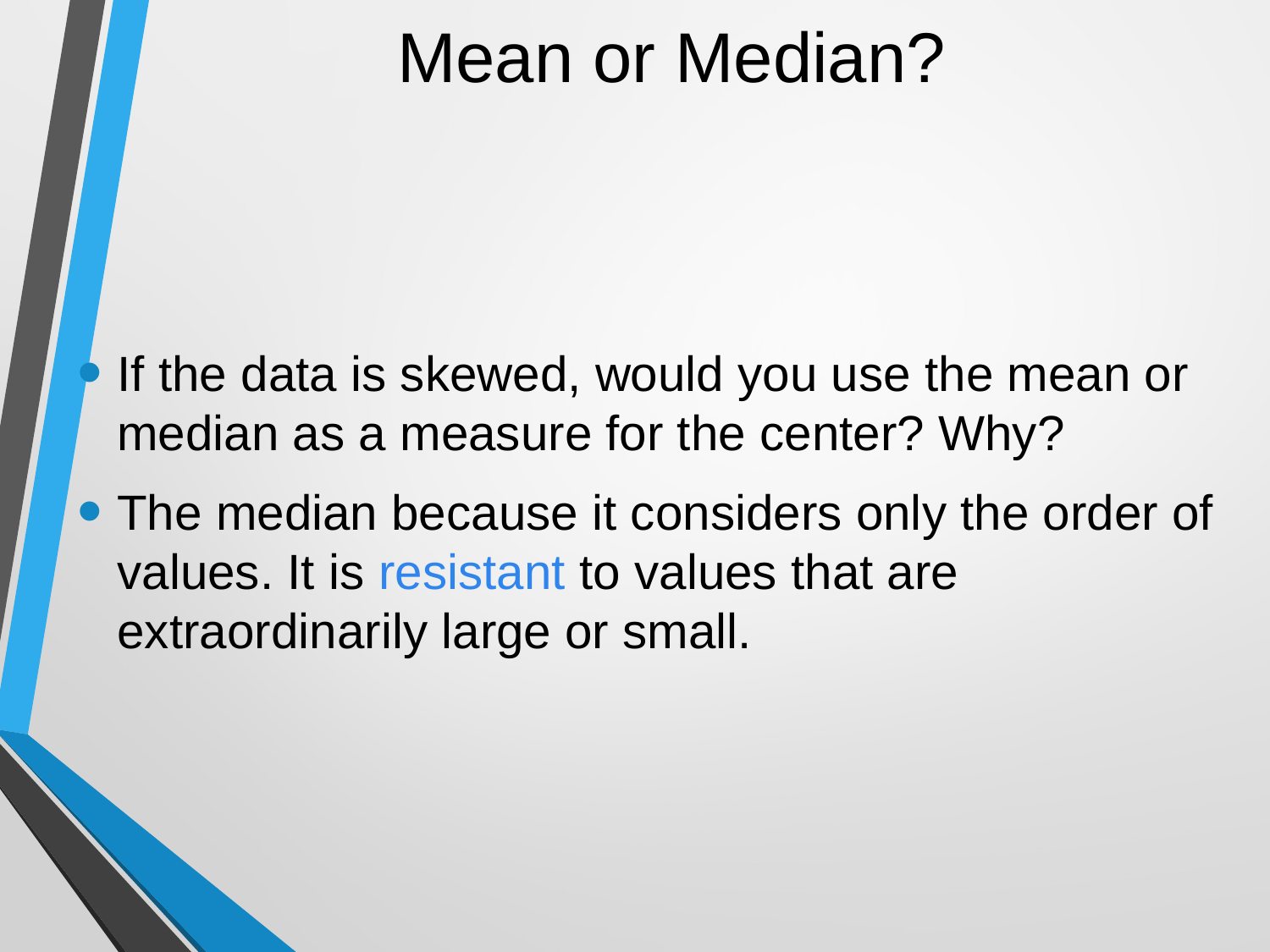

# Mean or Median?
If the data is skewed, would you use the mean or median as a measure for the center? Why?
The median because it considers only the order of values. It is resistant to values that are extraordinarily large or small.